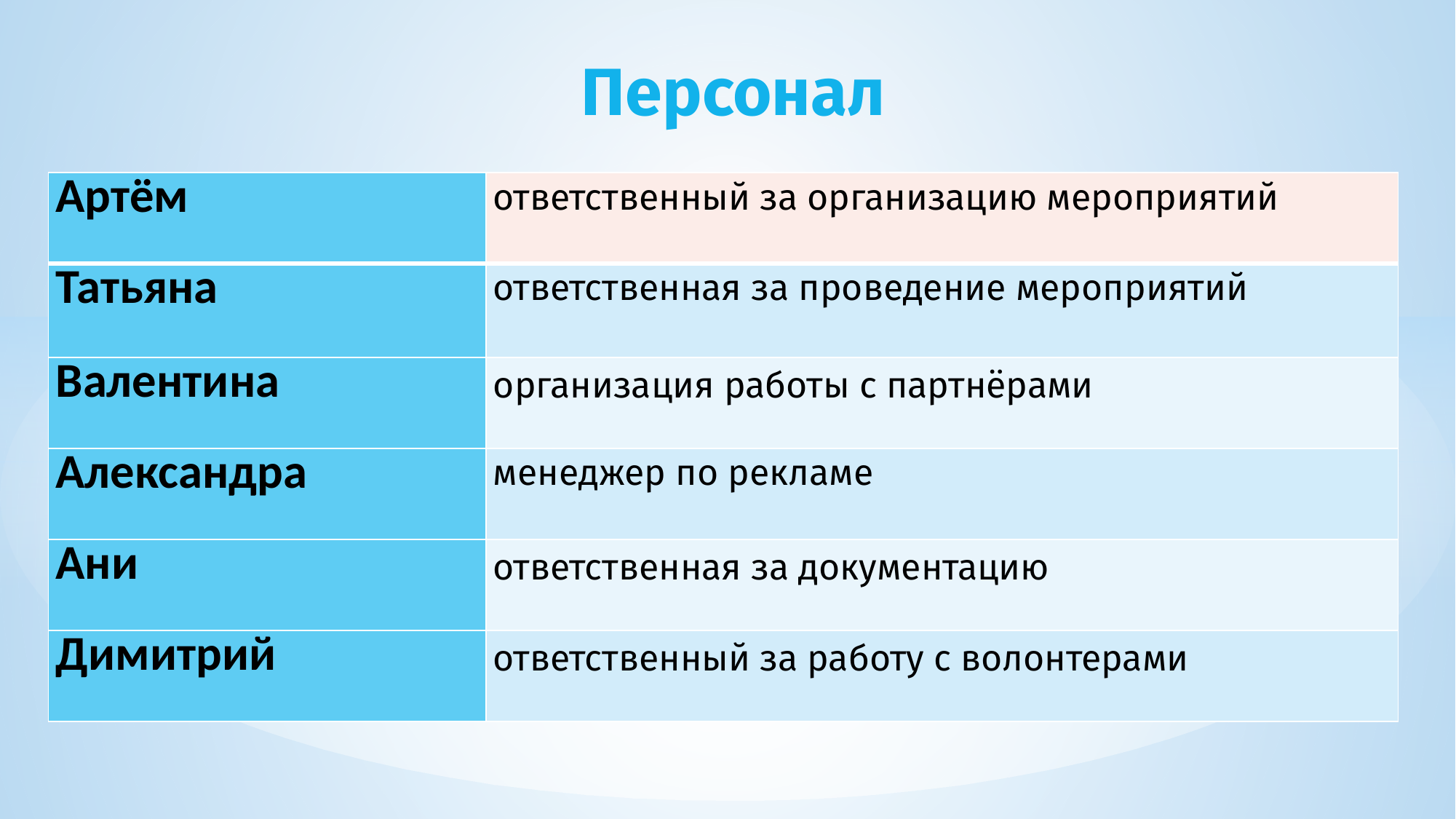

Персонал
| Артём | ответственный за организацию мероприятий |
| --- | --- |
| Татьяна | ответственная за проведение мероприятий |
| Валентина | организация работы с партнёрами |
| Александра | менеджер по рекламе |
| Ани | ответственная за документацию |
| Димитрий | ответственный за работу с волонтерами |